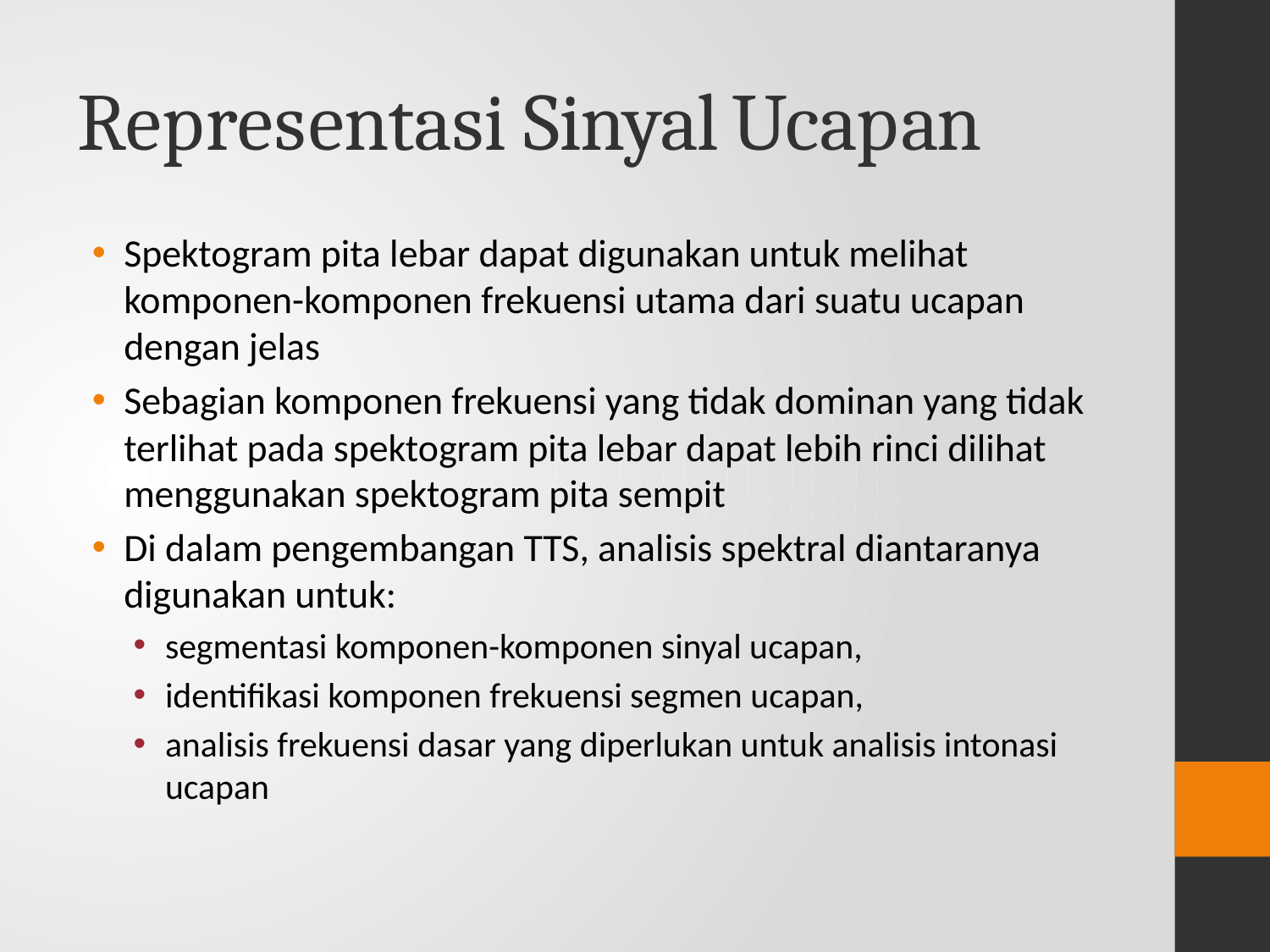

# Representasi Sinyal Ucapan
Spektogram pita lebar dapat digunakan untuk melihat komponen-komponen frekuensi utama dari suatu ucapan dengan jelas
Sebagian komponen frekuensi yang tidak dominan yang tidak terlihat pada spektogram pita lebar dapat lebih rinci dilihat menggunakan spektogram pita sempit
Di dalam pengembangan TTS, analisis spektral diantaranya digunakan untuk:
segmentasi komponen-komponen sinyal ucapan,
identifikasi komponen frekuensi segmen ucapan,
analisis frekuensi dasar yang diperlukan untuk analisis intonasi ucapan